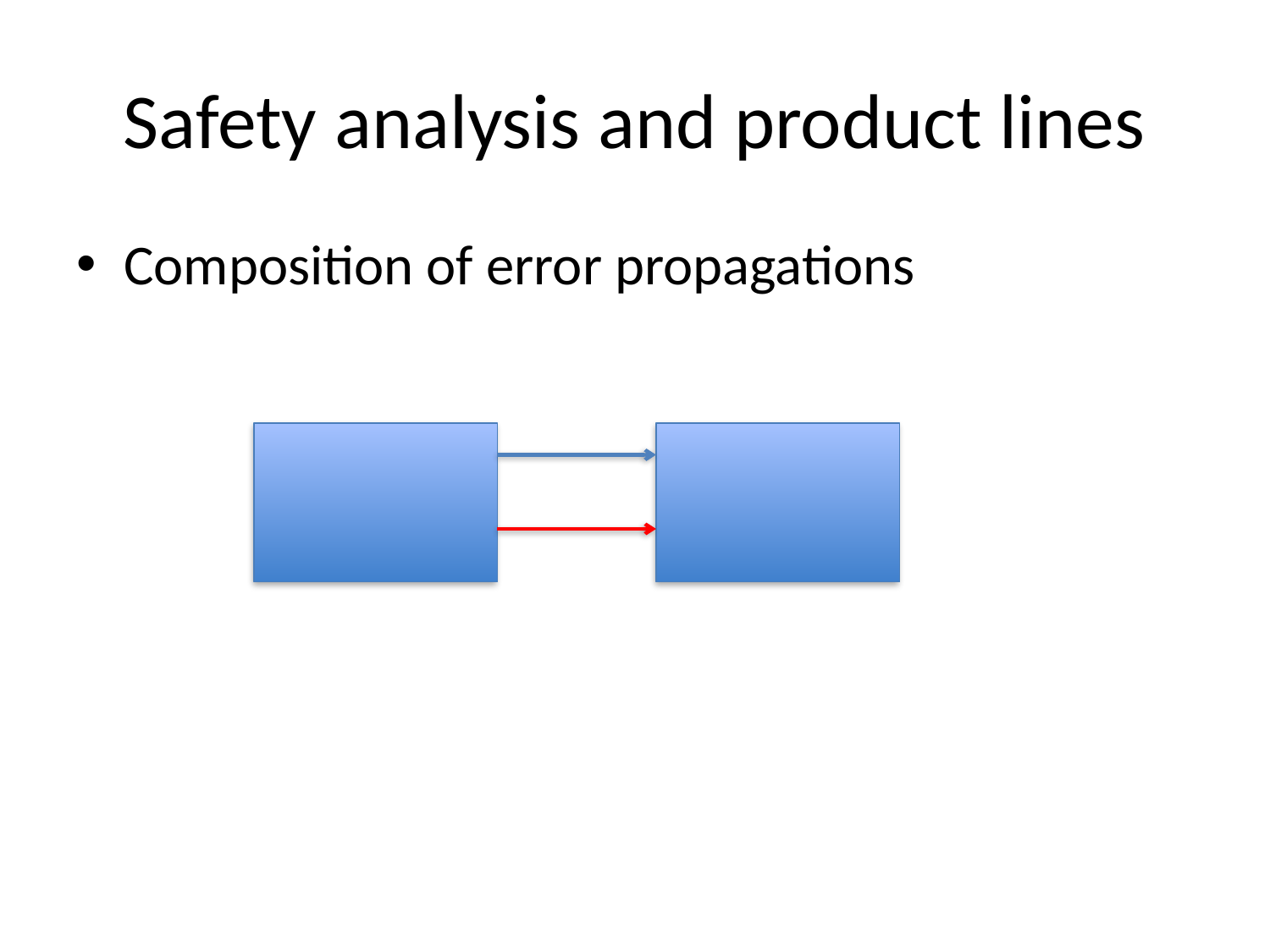

# Safety analysis and product lines
Composition of error propagations